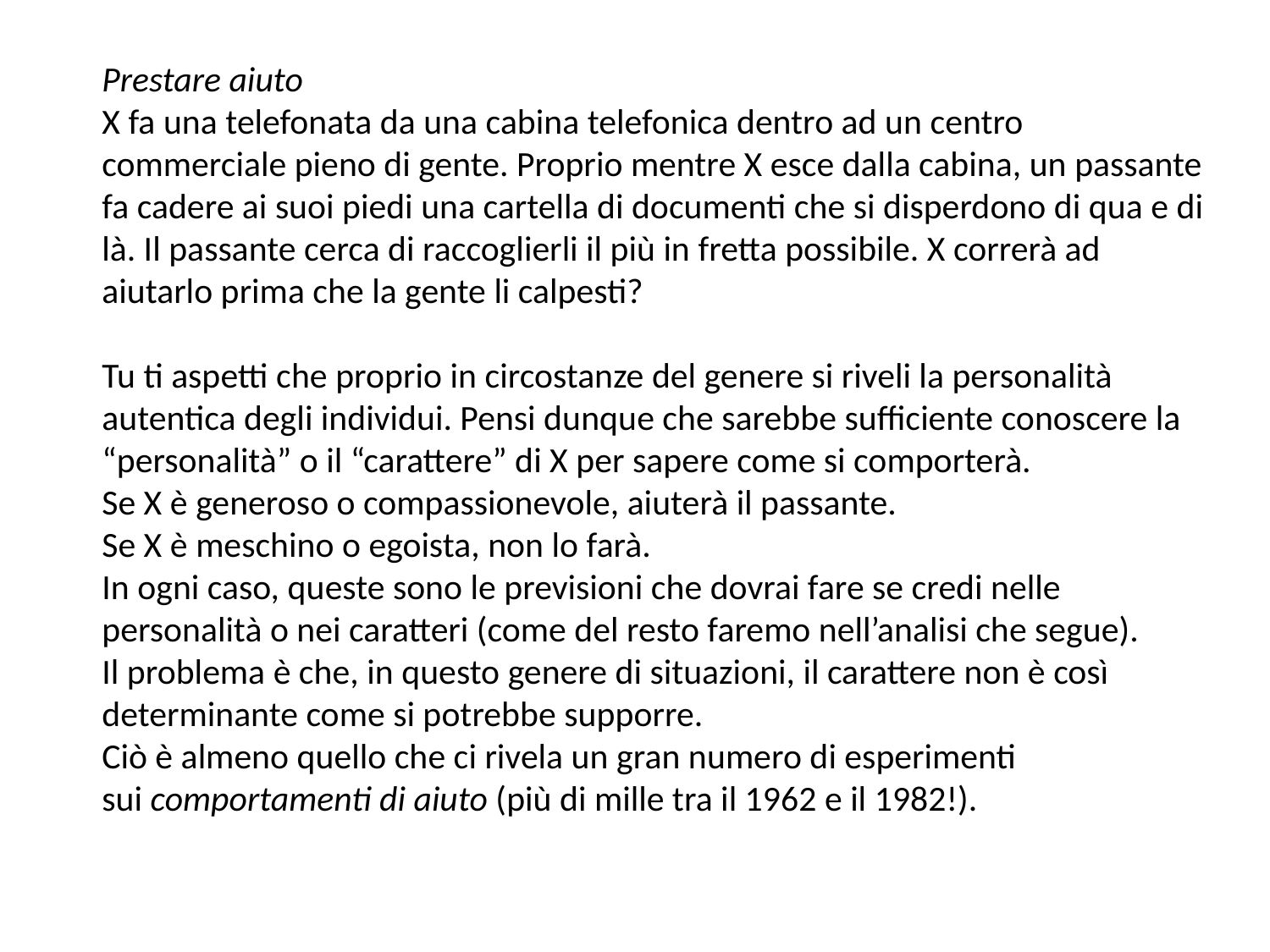

Prestare aiuto
X fa una telefonata da una cabina telefonica dentro ad un centro commerciale pieno di gente. Proprio mentre X esce dalla cabina, un passante fa cadere ai suoi piedi una cartella di documenti che si disperdono di qua e di là. Il passante cerca di raccoglierli il più in fretta possibile. X correrà ad aiutarlo prima che la gente li calpesti?

Tu ti aspetti che proprio in circostanze del genere si riveli la personalità autentica degli individui. Pensi dunque che sarebbe sufficiente conoscere la “personalità” o il “carattere” di X per sapere come si comporterà.
Se X è generoso o compassionevole, aiuterà il passante.
Se X è meschino o egoista, non lo farà.
In ogni caso, queste sono le previsioni che dovrai fare se credi nelle personalità o nei caratteri (come del resto faremo nell’analisi che segue).
Il problema è che, in questo genere di situazioni, il carattere non è così determinante come si potrebbe supporre.
Ciò è almeno quello che ci rivela un gran numero di esperimenti sui comportamenti di aiuto (più di mille tra il 1962 e il 1982!).